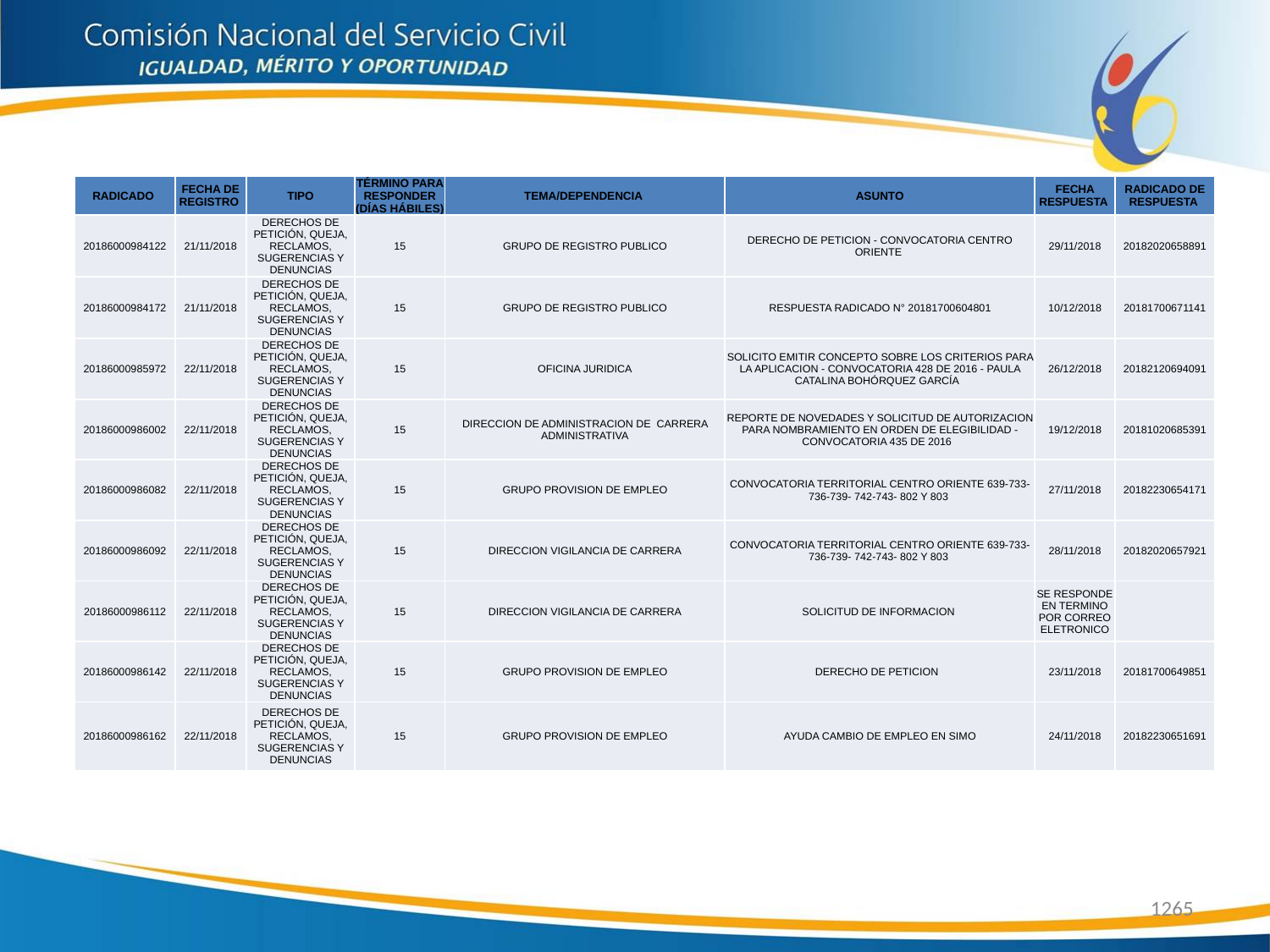

| RADICADO | FECHA DE REGISTRO | TIPO | TÉRMINO PARA RESPONDER (DÍAS HÁBILES) | TEMA/DEPENDENCIA | ASUNTO | FECHA RESPUESTA | RADICADO DE RESPUESTA |
| --- | --- | --- | --- | --- | --- | --- | --- |
| 20186000984122 | 21/11/2018 | DERECHOS DE PETICIÓN, QUEJA, RECLAMOS, SUGERENCIAS Y DENUNCIAS | 15 | GRUPO DE REGISTRO PUBLICO | DERECHO DE PETICION - CONVOCATORIA CENTRO ORIENTE | 29/11/2018 | 20182020658891 |
| 20186000984172 | 21/11/2018 | DERECHOS DE PETICIÓN, QUEJA, RECLAMOS, SUGERENCIAS Y DENUNCIAS | 15 | GRUPO DE REGISTRO PUBLICO | RESPUESTA RADICADO N° 20181700604801 | 10/12/2018 | 20181700671141 |
| 20186000985972 | 22/11/2018 | DERECHOS DE PETICIÓN, QUEJA, RECLAMOS, SUGERENCIAS Y DENUNCIAS | 15 | OFICINA JURIDICA | SOLICITO EMITIR CONCEPTO SOBRE LOS CRITERIOS PARA LA APLICACION - CONVOCATORIA 428 DE 2016 - PAULA CATALINA BOHÓRQUEZ GARCÍA | 26/12/2018 | 20182120694091 |
| 20186000986002 | 22/11/2018 | DERECHOS DE PETICIÓN, QUEJA, RECLAMOS, SUGERENCIAS Y DENUNCIAS | 15 | DIRECCION DE ADMINISTRACION DE CARRERA ADMINISTRATIVA | REPORTE DE NOVEDADES Y SOLICITUD DE AUTORIZACION PARA NOMBRAMIENTO EN ORDEN DE ELEGIBILIDAD - CONVOCATORIA 435 DE 2016 | 19/12/2018 | 20181020685391 |
| 20186000986082 | 22/11/2018 | DERECHOS DE PETICIÓN, QUEJA, RECLAMOS, SUGERENCIAS Y DENUNCIAS | 15 | GRUPO PROVISION DE EMPLEO | CONVOCATORIA TERRITORIAL CENTRO ORIENTE 639-733- 736-739- 742-743- 802 Y 803 | 27/11/2018 | 20182230654171 |
| 20186000986092 | 22/11/2018 | DERECHOS DE PETICIÓN, QUEJA, RECLAMOS, SUGERENCIAS Y DENUNCIAS | 15 | DIRECCION VIGILANCIA DE CARRERA | CONVOCATORIA TERRITORIAL CENTRO ORIENTE 639-733- 736-739- 742-743- 802 Y 803 | 28/11/2018 | 20182020657921 |
| 20186000986112 | 22/11/2018 | DERECHOS DE PETICIÓN, QUEJA, RECLAMOS, SUGERENCIAS Y DENUNCIAS | 15 | DIRECCION VIGILANCIA DE CARRERA | SOLICITUD DE INFORMACION | SE RESPONDE EN TERMINO POR CORREO ELETRONICO |  |
| 20186000986142 | 22/11/2018 | DERECHOS DE PETICIÓN, QUEJA, RECLAMOS, SUGERENCIAS Y DENUNCIAS | 15 | GRUPO PROVISION DE EMPLEO | DERECHO DE PETICION | 23/11/2018 | 20181700649851 |
| 20186000986162 | 22/11/2018 | DERECHOS DE PETICIÓN, QUEJA, RECLAMOS, SUGERENCIAS Y DENUNCIAS | 15 | GRUPO PROVISION DE EMPLEO | AYUDA CAMBIO DE EMPLEO EN SIMO | 24/11/2018 | 20182230651691 |
1265